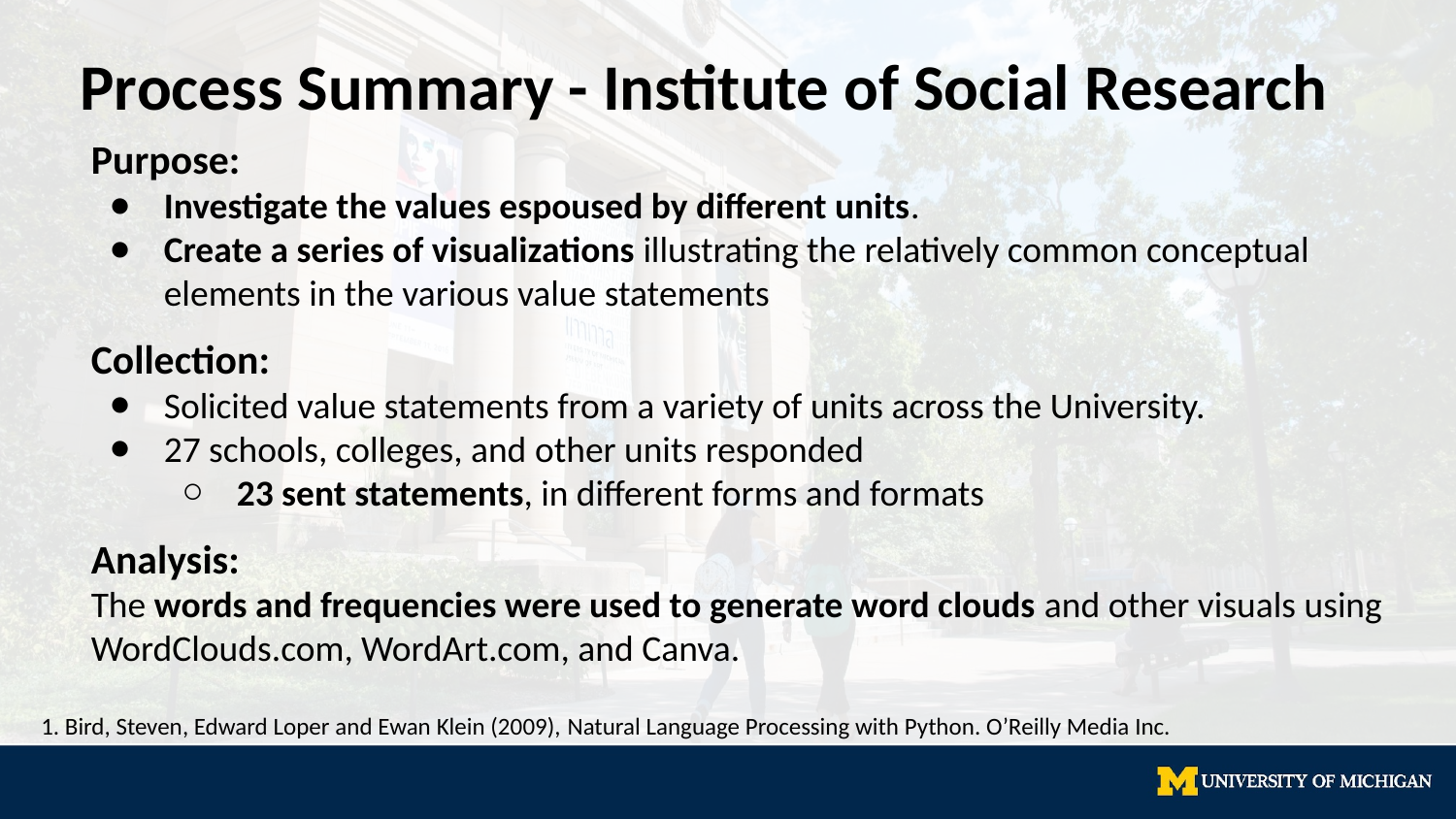

# Process Summary - Institute of Social Research
Purpose:
Investigate the values espoused by different units.
Create a series of visualizations illustrating the relatively common conceptual elements in the various value statements
Collection:
Solicited value statements from a variety of units across the University.
27 schools, colleges, and other units responded
23 sent statements, in different forms and formats
Analysis:
The words and frequencies were used to generate word clouds and other visuals using WordClouds.com, WordArt.com, and Canva.

1. Bird, Steven, Edward Loper and Ewan Klein (2009), Natural Language Processing with Python. O’Reilly Media Inc.